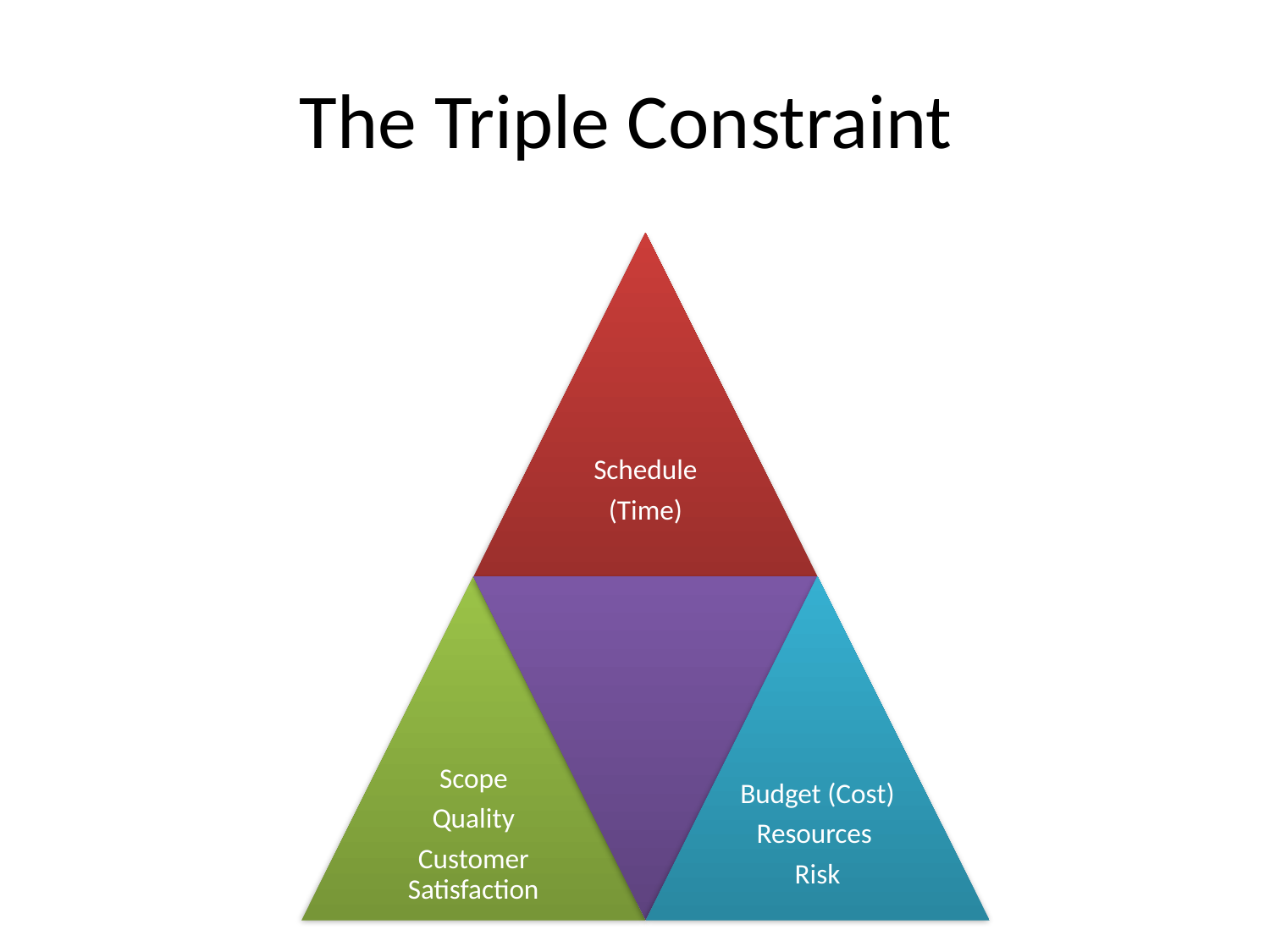

# The Triple Constraint
Schedule
(Time)
Scope
Quality
Customer Satisfaction

Budget (Cost)
Resources
Risk